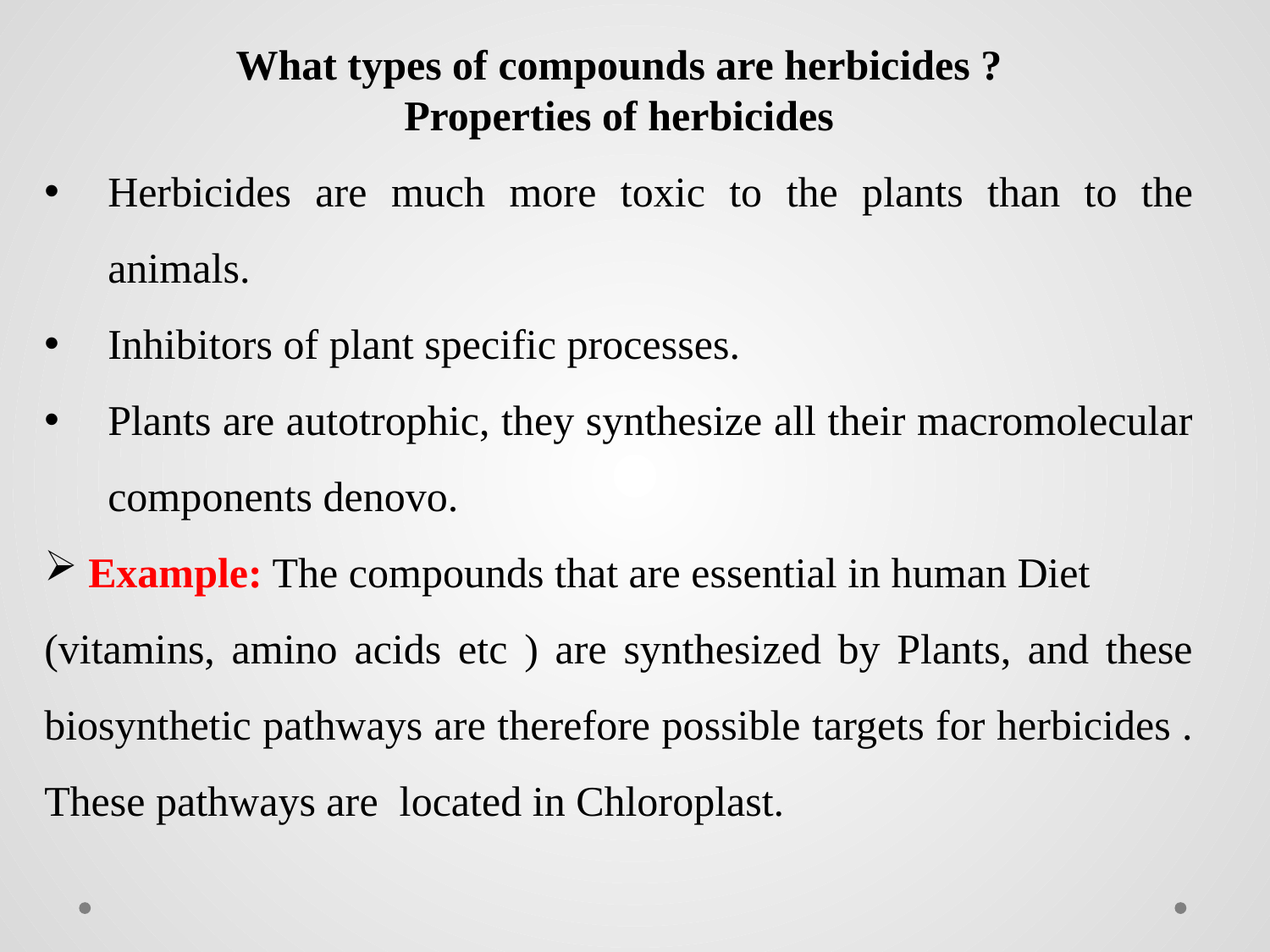

What types of compounds are herbicides ?
 Properties of herbicides
Herbicides are much more toxic to the plants than to the animals.
Inhibitors of plant specific processes.
Plants are autotrophic, they synthesize all their macromolecular components denovo.
 Example: The compounds that are essential in human Diet
(vitamins, amino acids etc ) are synthesized by Plants, and these biosynthetic pathways are therefore possible targets for herbicides . These pathways are  located in Chloroplast.